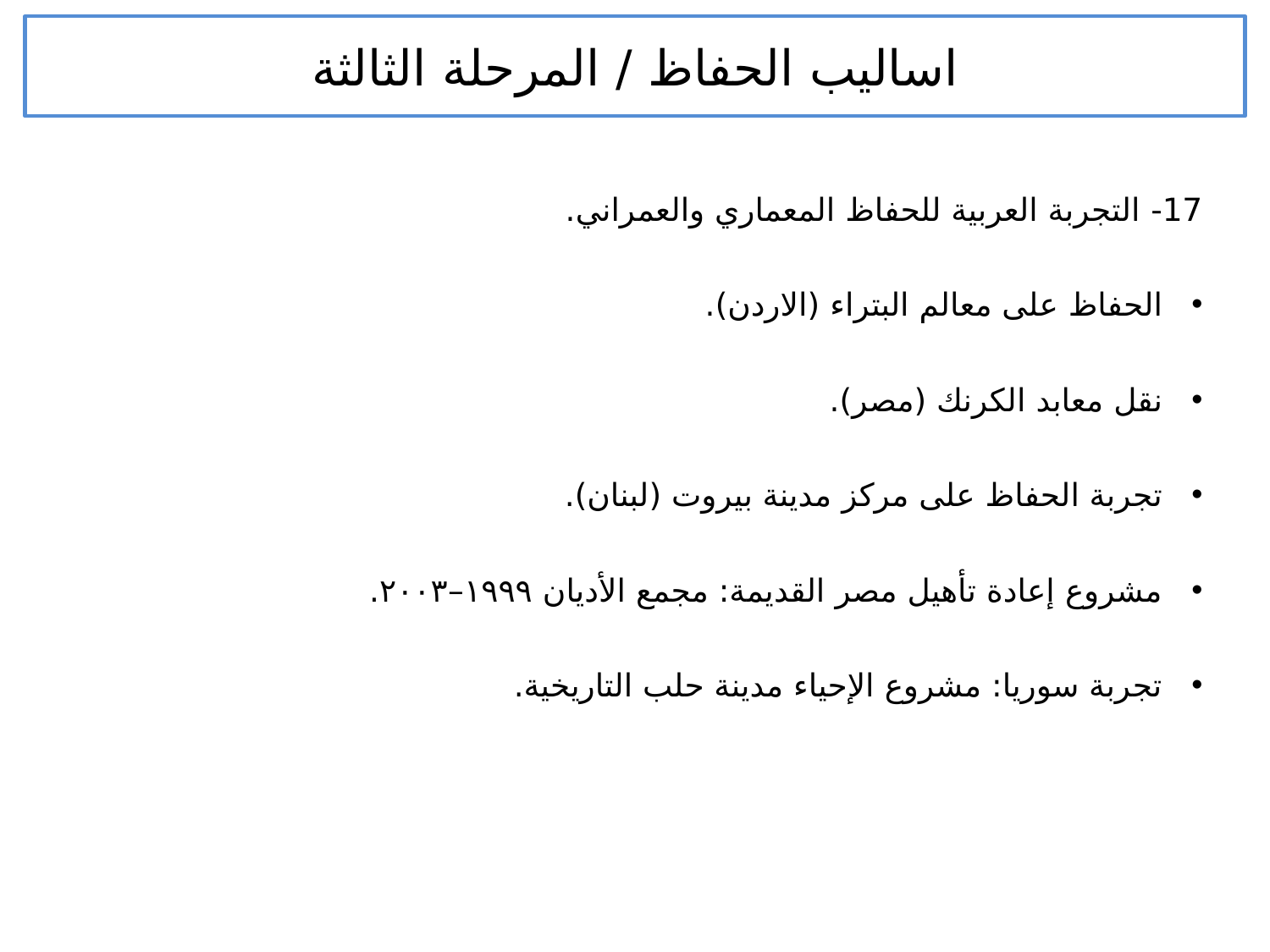

اساليب الحفاظ / المرحلة الثالثة
17- التجربة العربية للحفاظ المعماري والعمراني.
الحفاظ على معالم البتراء (الاردن).
نقل معابد الكرنك (مصر).
تجربة الحفاظ على مركز مدينة بيروت (لبنان).
مشروع إعادة تأهيل مصر القديمة: مجمع الأديان ۱۹۹۹–۲۰۰۳.
تجربة سوريا: مشروع الإحياء مدينة حلب التاريخية.